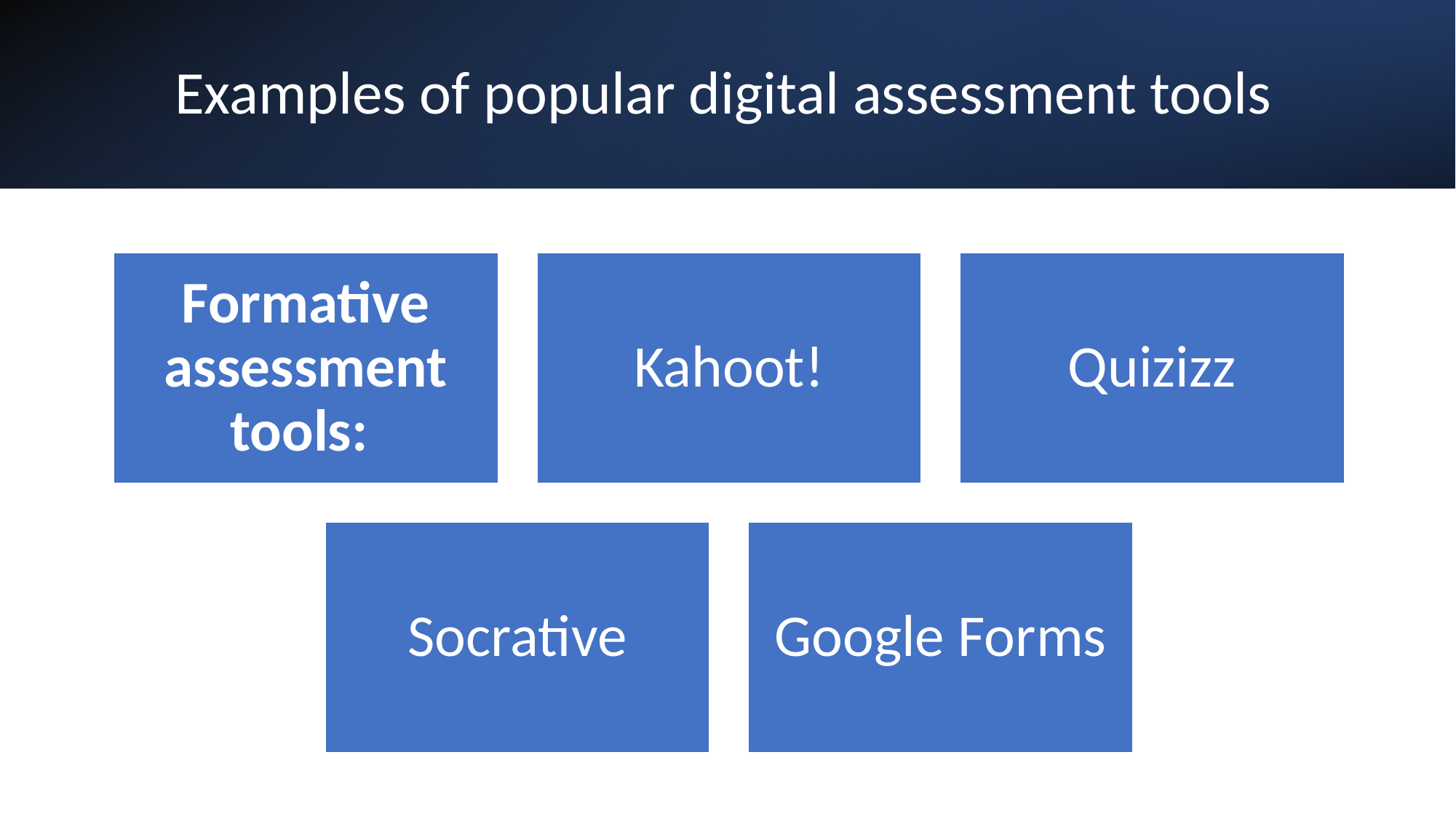

# Examples of popular digital assessment tools
Formative assessment tools:
Kahoot!
Quizizz
Socrative
Google Forms